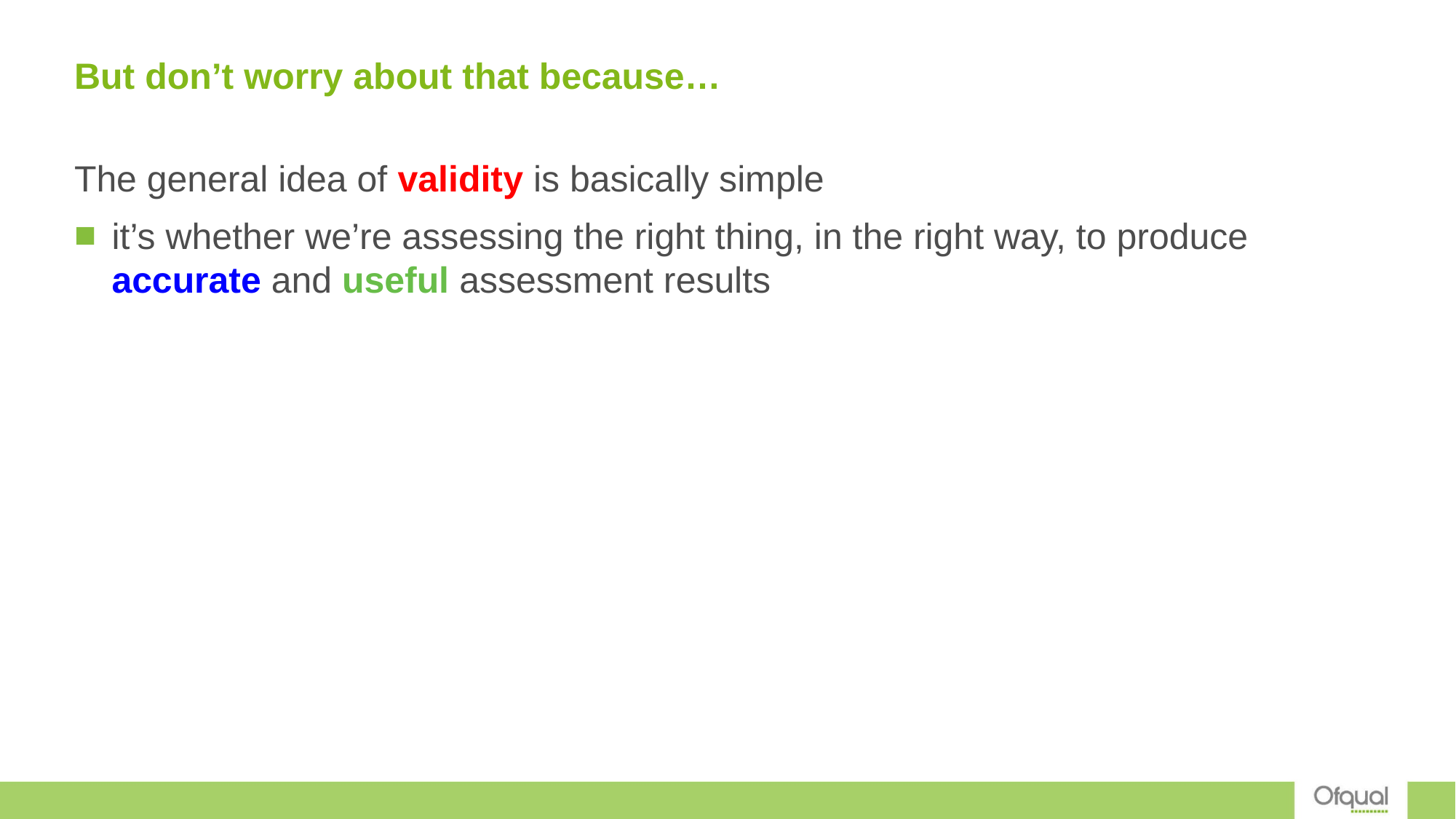

# But don’t worry about that because…
The general idea of validity is basically simple
it’s whether we’re assessing the right thing, in the right way, to produce accurate and useful assessment results